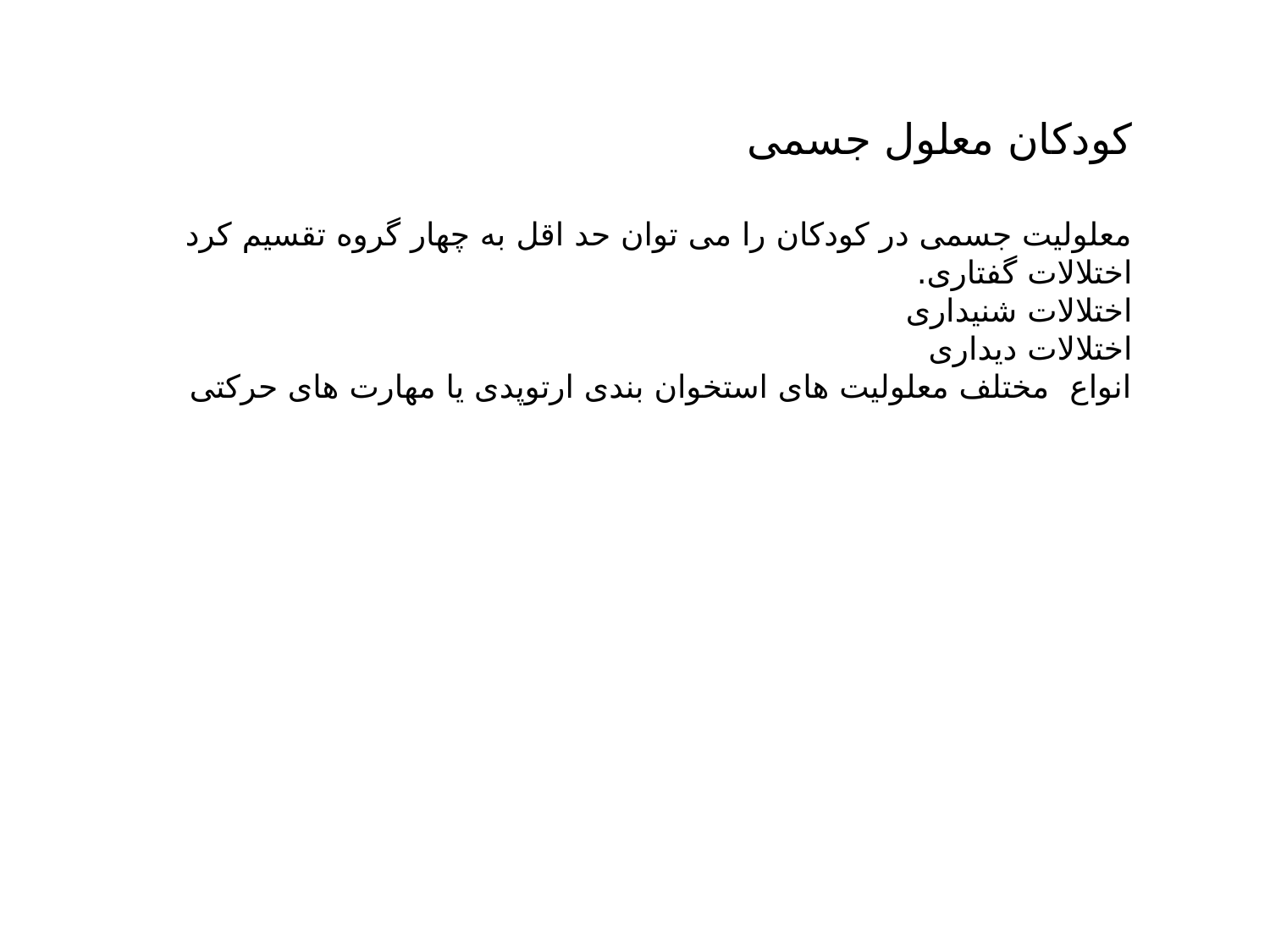

کودکان معلول جسمی

معلولیت جسمی در کودکان را می توان حد اقل به چهار گروه تقسیم کرد
اختلالات گفتاری.
اختلالات شنیداری
اختلالات دیداری
انواع  مختلف معلولیت های استخوان بندی ارتوپدی یا مهارت های حرکتی